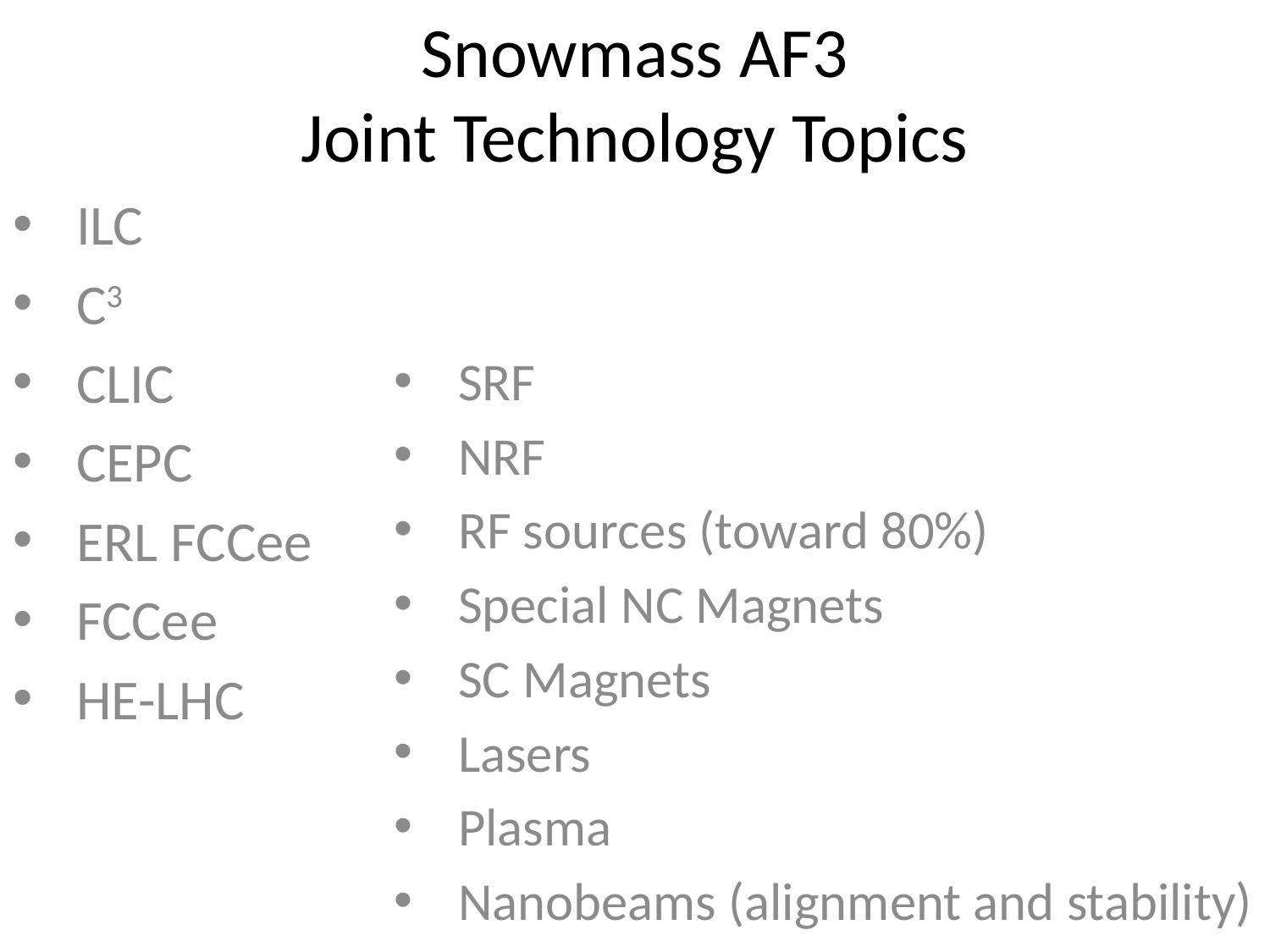

# Snowmass AF3 Joint Technology Topics
ILC
C3
CLIC
CEPC
ERL FCCee
FCCee
HE-LHC
SRF
NRF
RF sources (toward 80%)
Special NC Magnets
SC Magnets
Lasers
Plasma
Nanobeams (alignment and stability)